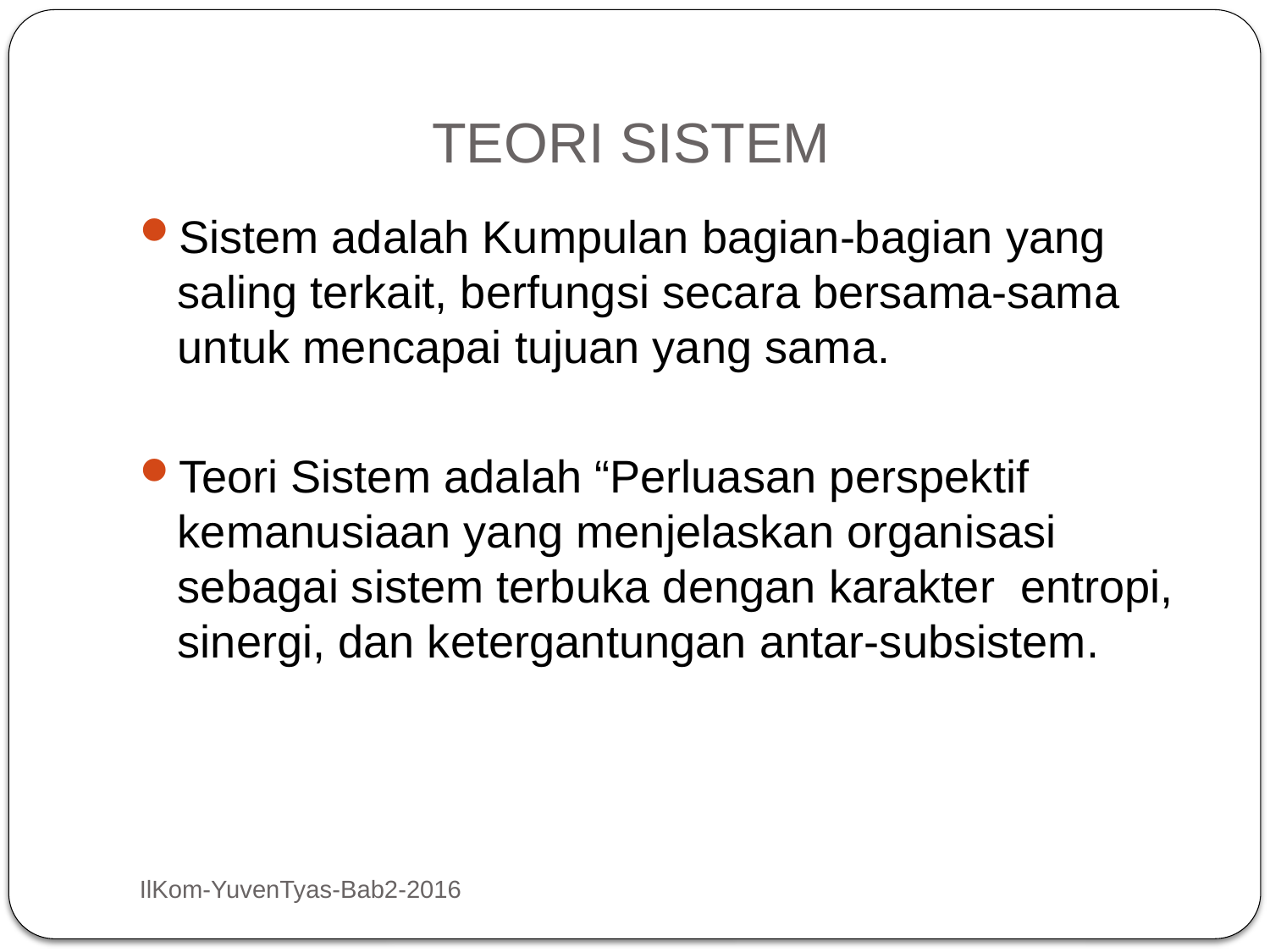

# TEORI SISTEM
Sistem adalah Kumpulan bagian-bagian yang saling terkait, berfungsi secara bersama-sama untuk mencapai tujuan yang sama.

Teori Sistem adalah “Perluasan perspektif kemanusiaan yang menjelaskan organisasi sebagai sistem terbuka dengan karakter  entropi, sinergi, dan ketergantungan antar-subsistem.
IlKom-YuvenTyas-Bab2-2016